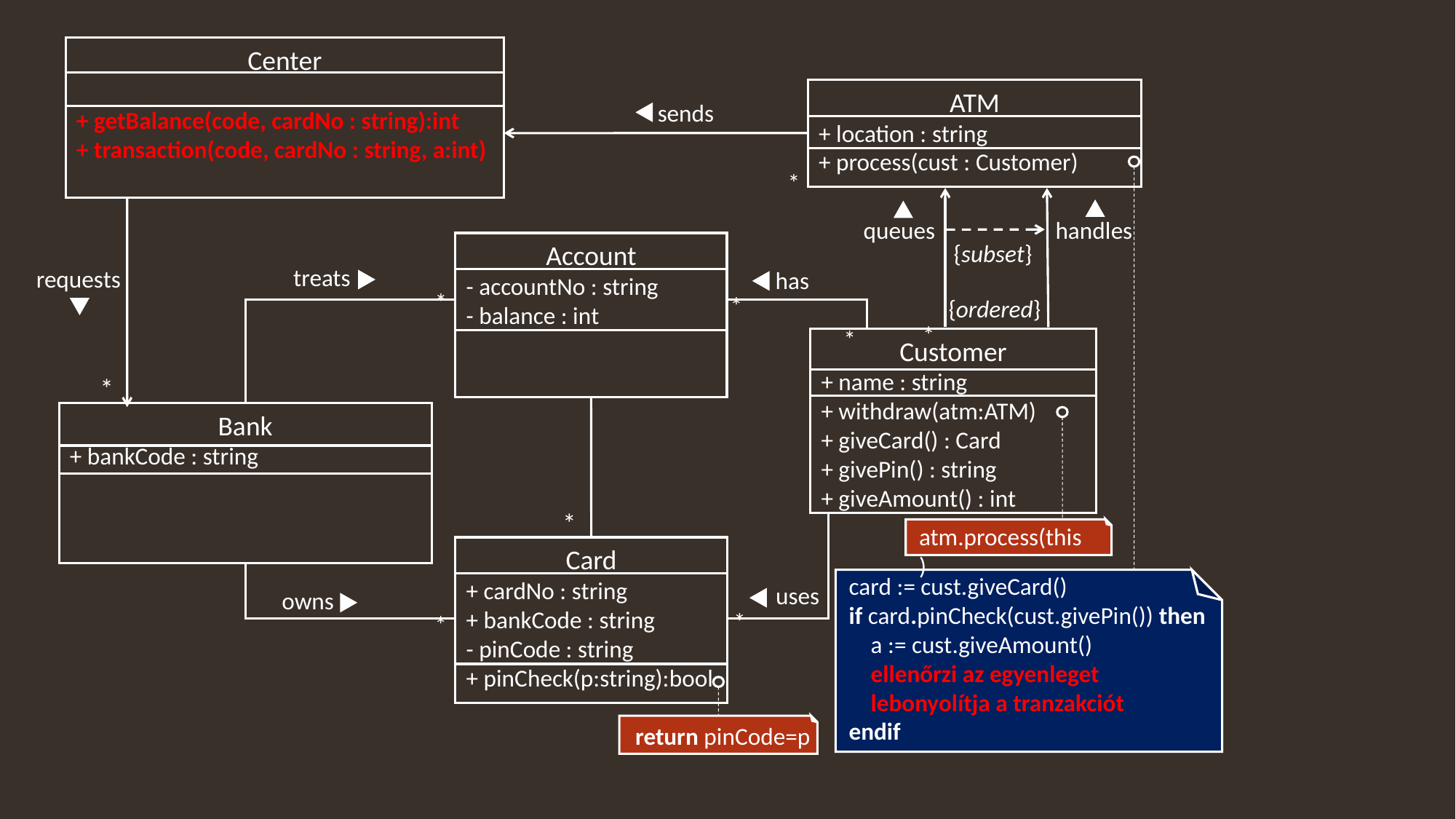

Center

+ getBalance(code, cardNo : string):int
+ transaction(code, cardNo : string, a:int)

ATM
+ location : string
+ process(cust : Customer)
sends

*

handles
queues
Account
- accountNo : string
- balance : int
{subset}
treats
requests
*
has
*

{ordered}
*
*

Customer
+ name : string
+ withdraw(atm:ATM)
+ giveCard() : Card
+ givePin() : string
+ giveAmount() : int

*

Bank
+ bankCode : string

*
atm.process(this)
Card
+ cardNo : string
+ bankCode : string
- pinCode : string
+ pinCheck(p:string):bool
card := cust.giveCard()
if card.pinCheck(cust.givePin()) then
    a := cust.giveAmount()
    ellenőrzi az egyenleget
    lebonyolítja a tranzakciót
endif

uses
*
owns
*

return pinCode=p